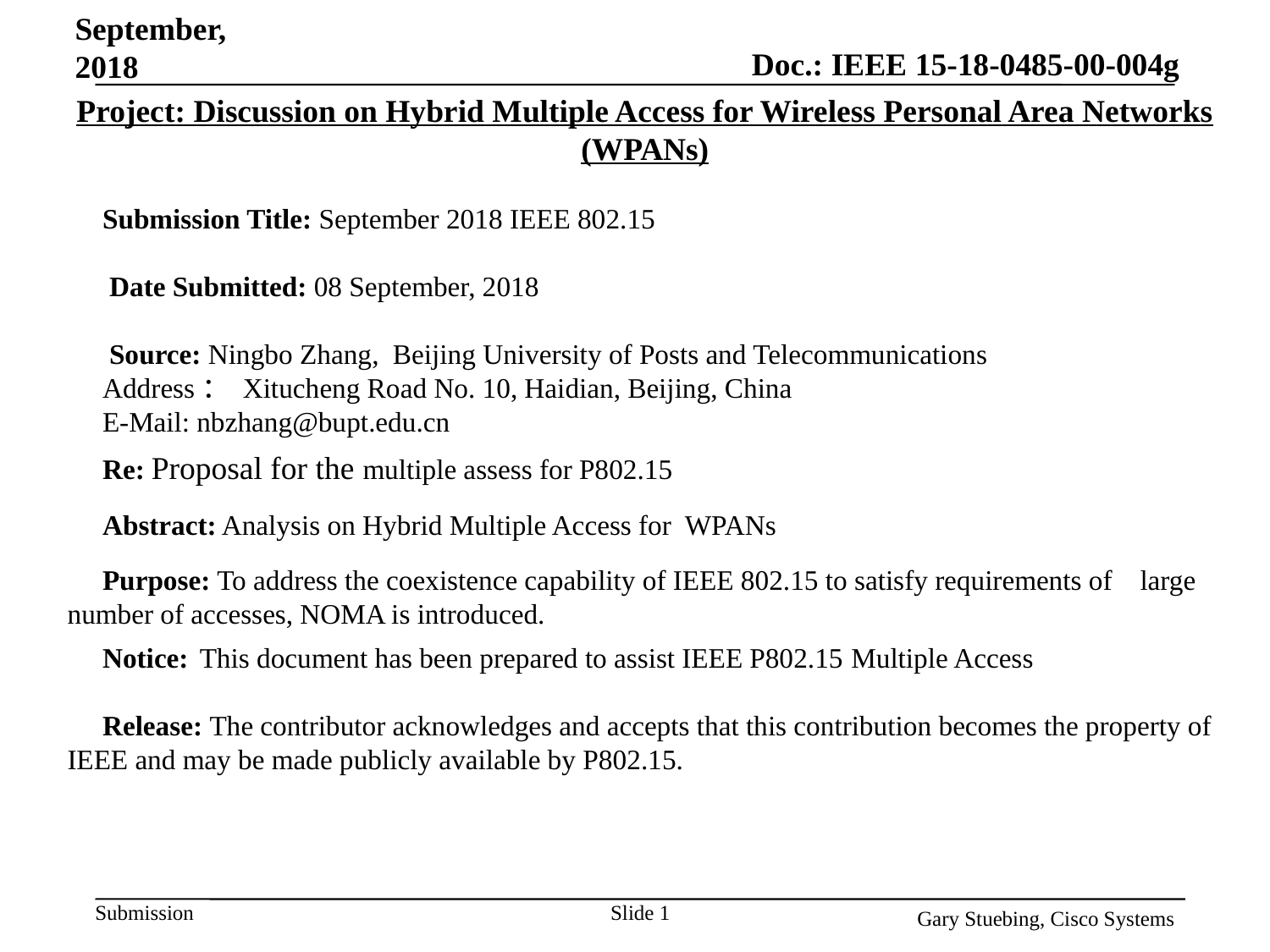

Doc.: IEEE 15-18-0485-00-004g
September, 2018
Project: Discussion on Hybrid Multiple Access for Wireless Personal Area Networks (WPANs)

     Submission Title: September 2018 IEEE 802.15

      Date Submitted: 08 September, 2018

      Source: Ningbo Zhang,  Beijing University of Posts and Telecommunications
     Address： Xitucheng Road No. 10, Haidian, Beijing, China
     E-Mail: nbzhang@bupt.edu.cn
     Re: Proposal for the multiple assess for P802.15
     Abstract: Analysis on Hybrid Multiple Access for  WPANs
     Purpose: To address the coexistence capability of IEEE 802.15 to satisfy requirements of    large number of accesses, NOMA is introduced.
     Notice:	 This document has been prepared to assist IEEE P802.15 Multiple Access

     Release: The contributor acknowledges and accepts that this contribution becomes the property of IEEE and may be made publicly available by P802.15.
Slide 1